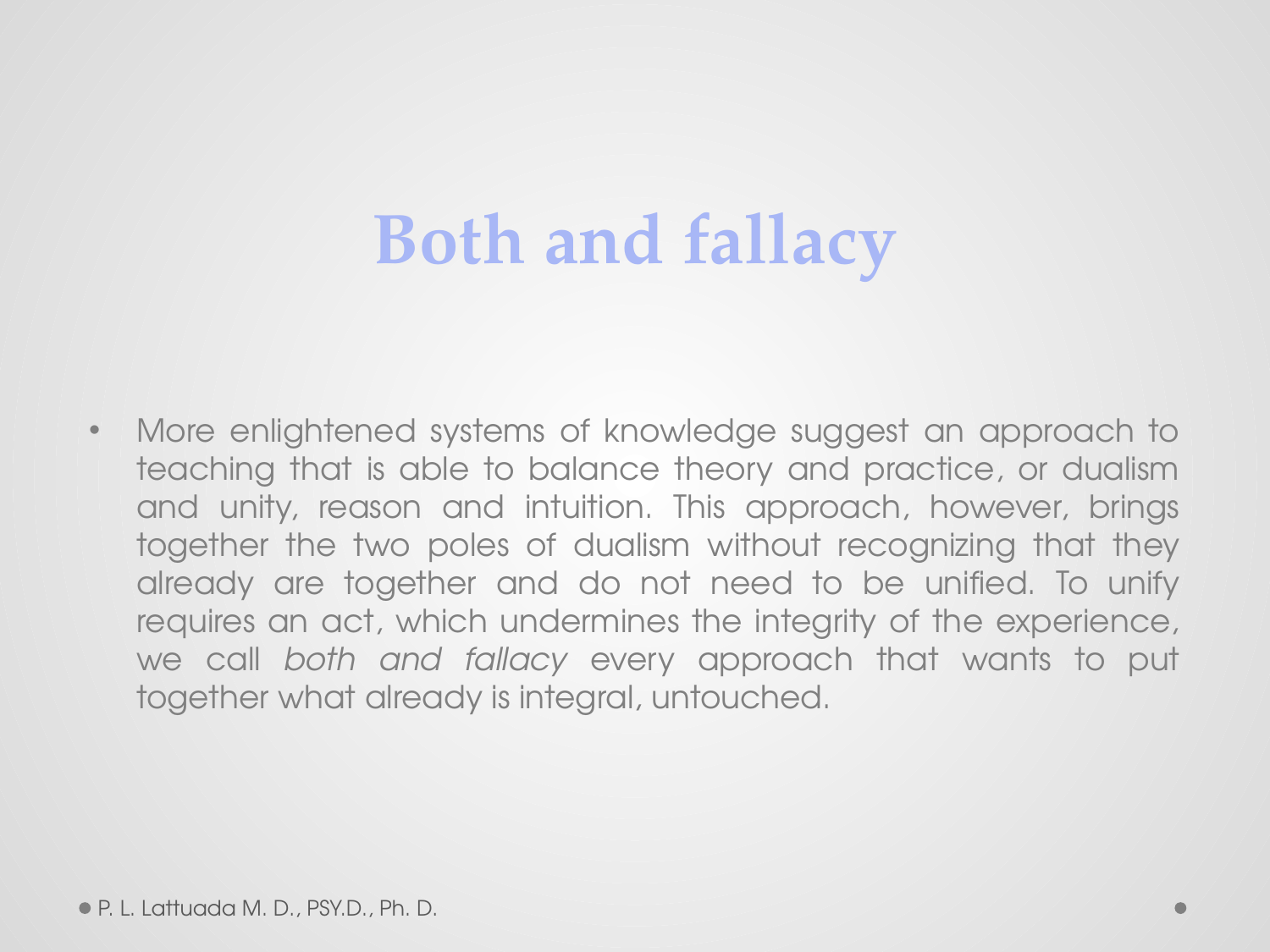

# Both and fallacy

More enlightened systems of knowledge suggest an approach to teaching that is able to balance theory and practice, or dualism and unity, reason and intuition. This approach, however, brings together the two poles of dualism without recognizing that they already are together and do not need to be unified. To unify requires an act, which undermines the integrity of the experience, we call both and fallacy every approach that wants to put together what already is integral, untouched.
P. L. Lattuada M. D., PSY.D., Ph. D.